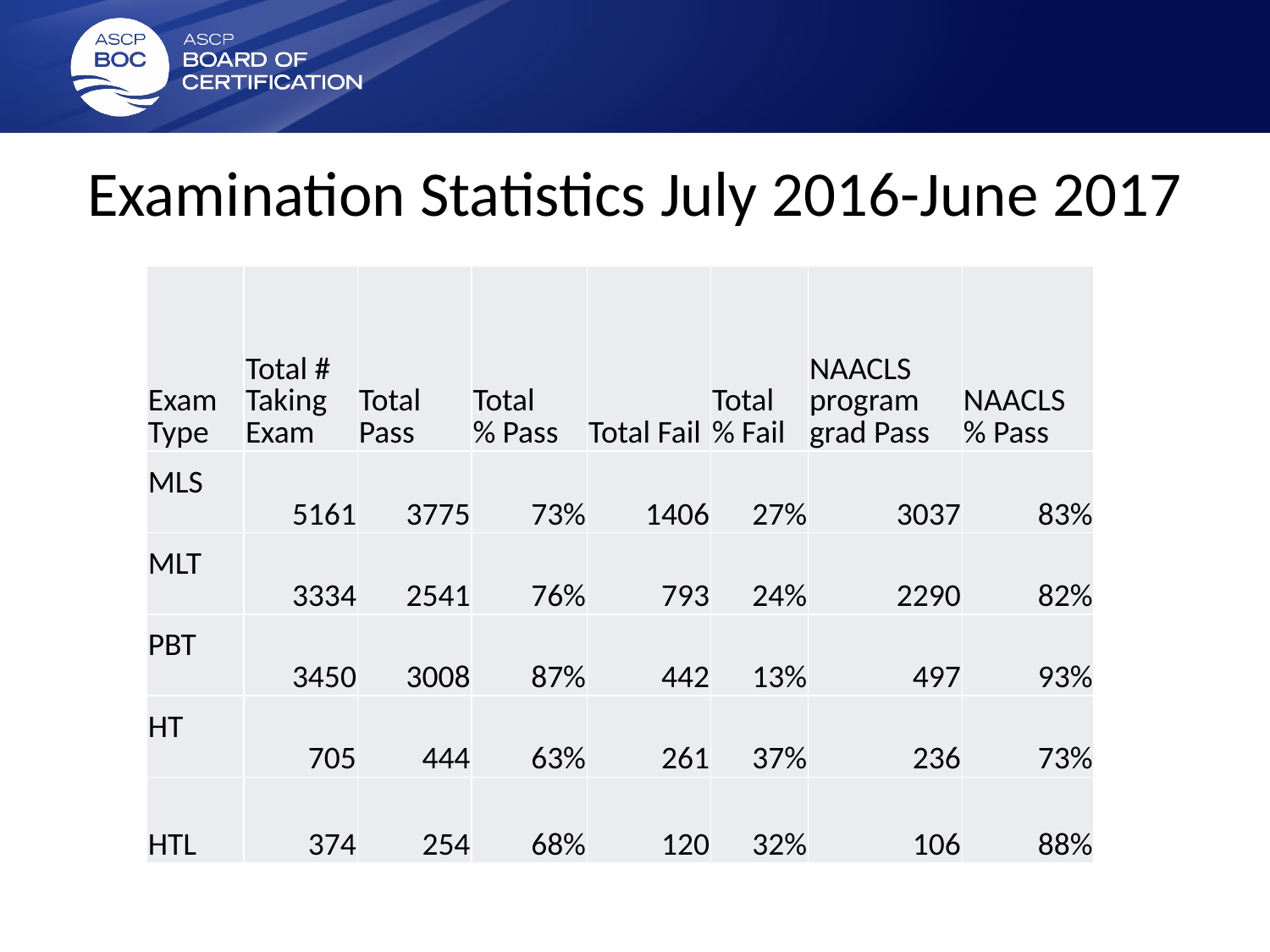

# Examination Statistics July 2016-June 2017
| Exam Type | Total # Taking Exam | Total Pass | Total % Pass | Total Fail | Total % Fail | NAACLS program grad Pass | NAACLS % Pass |
| --- | --- | --- | --- | --- | --- | --- | --- |
| MLS | 5161 | 3775 | 73% | 1406 | 27% | 3037 | 83% |
| MLT | 3334 | 2541 | 76% | 793 | 24% | 2290 | 82% |
| PBT | 3450 | 3008 | 87% | 442 | 13% | 497 | 93% |
| HT | 705 | 444 | 63% | 261 | 37% | 236 | 73% |
| HTL | 374 | 254 | 68% | 120 | 32% | 106 | 88% |